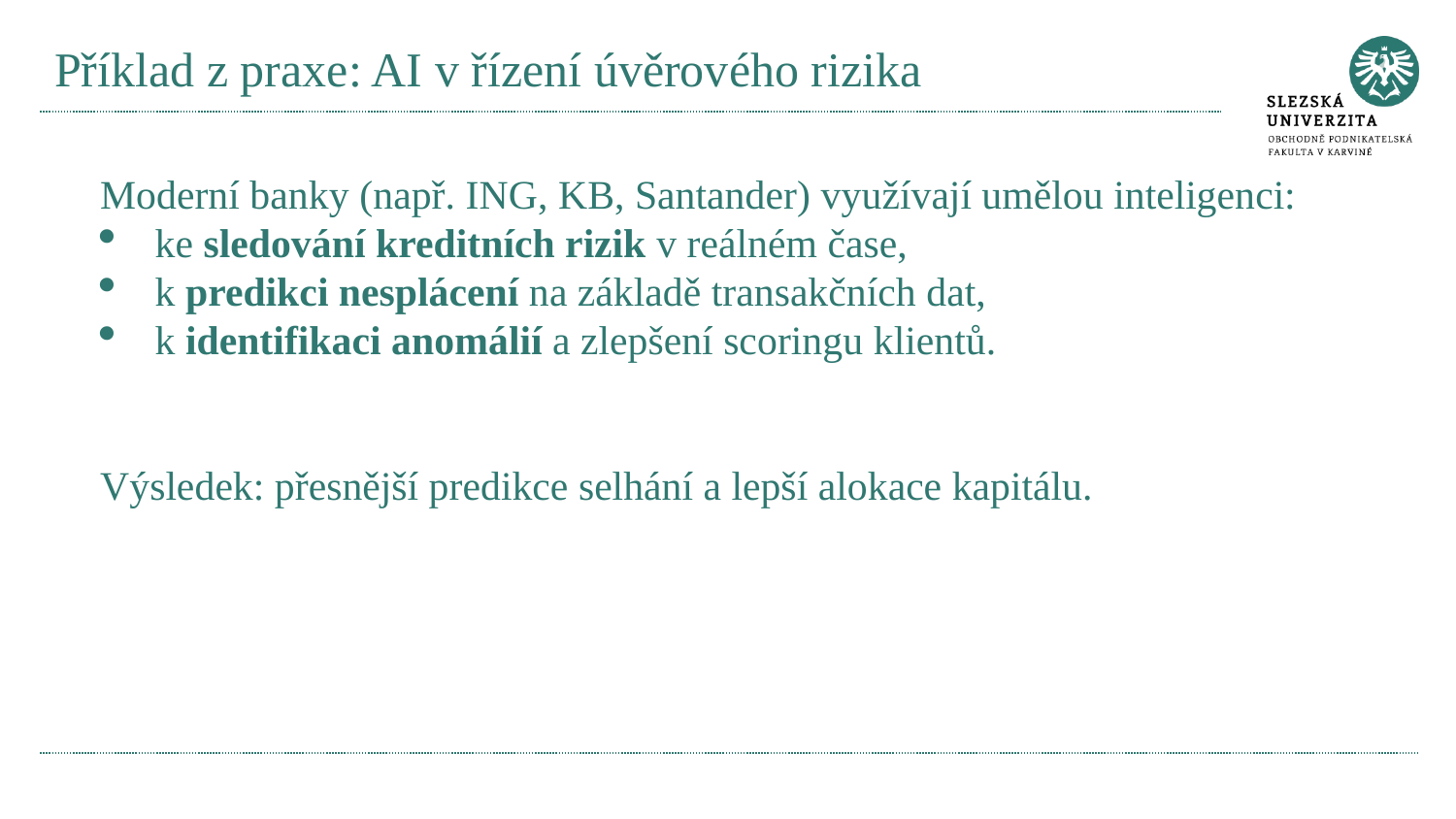

# Příklad z praxe: AI v řízení úvěrového rizika
Moderní banky (např. ING, KB, Santander) využívají umělou inteligenci:
ke sledování kreditních rizik v reálném čase,
k predikci nesplácení na základě transakčních dat,
k identifikaci anomálií a zlepšení scoringu klientů.

Výsledek: přesnější predikce selhání a lepší alokace kapitálu.